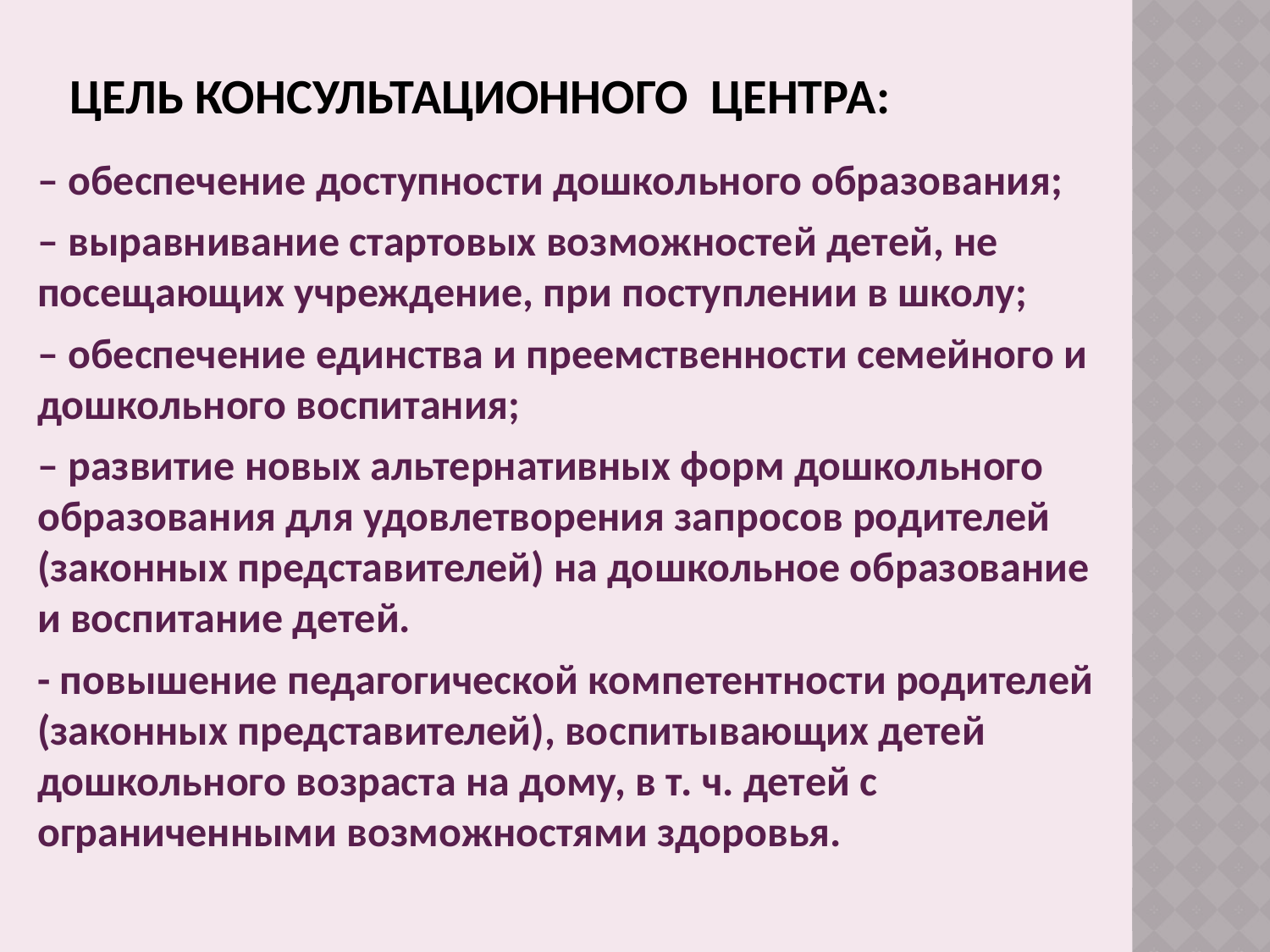

# Цель консультационного  центра:
– обеспечение доступности дошкольного образования;
– выравнивание стартовых возможностей детей, не посещающих учреждение, при поступлении в школу;
– обеспечение единства и преемственности семейного и дошкольного воспитания;
– развитие новых альтернативных форм дошкольного образования для удовлетворения запросов родителей (законных представителей) на дошкольное образование и воспитание детей.
- повышение педагогической компетентности родителей (законных представителей), воспитывающих детей дошкольного возраста на дому, в т. ч. детей с ограниченными возможностями здоровья.